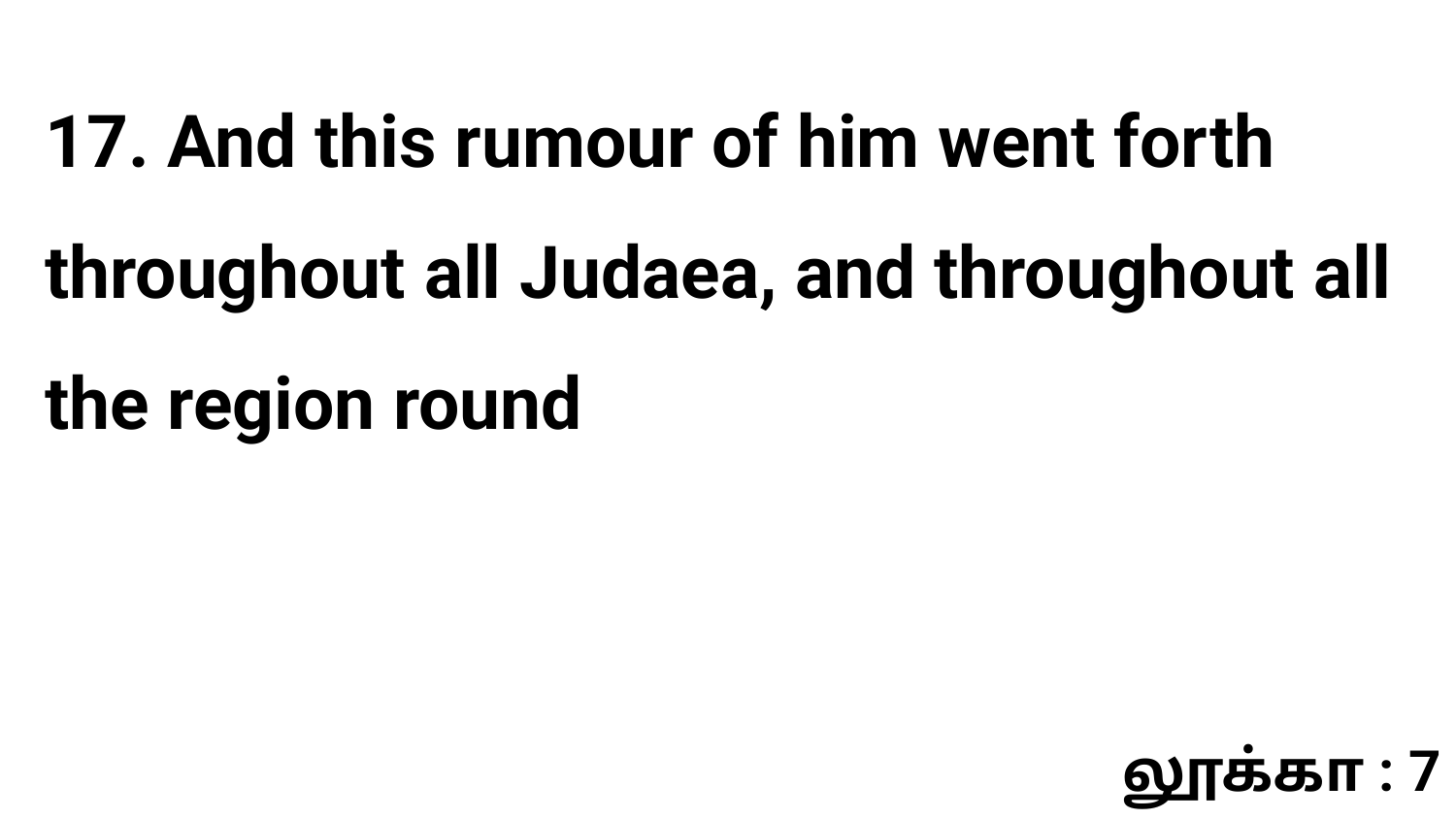

17. And this rumour of him went forth throughout all Judaea, and throughout all the region round
லூக்கா : 7